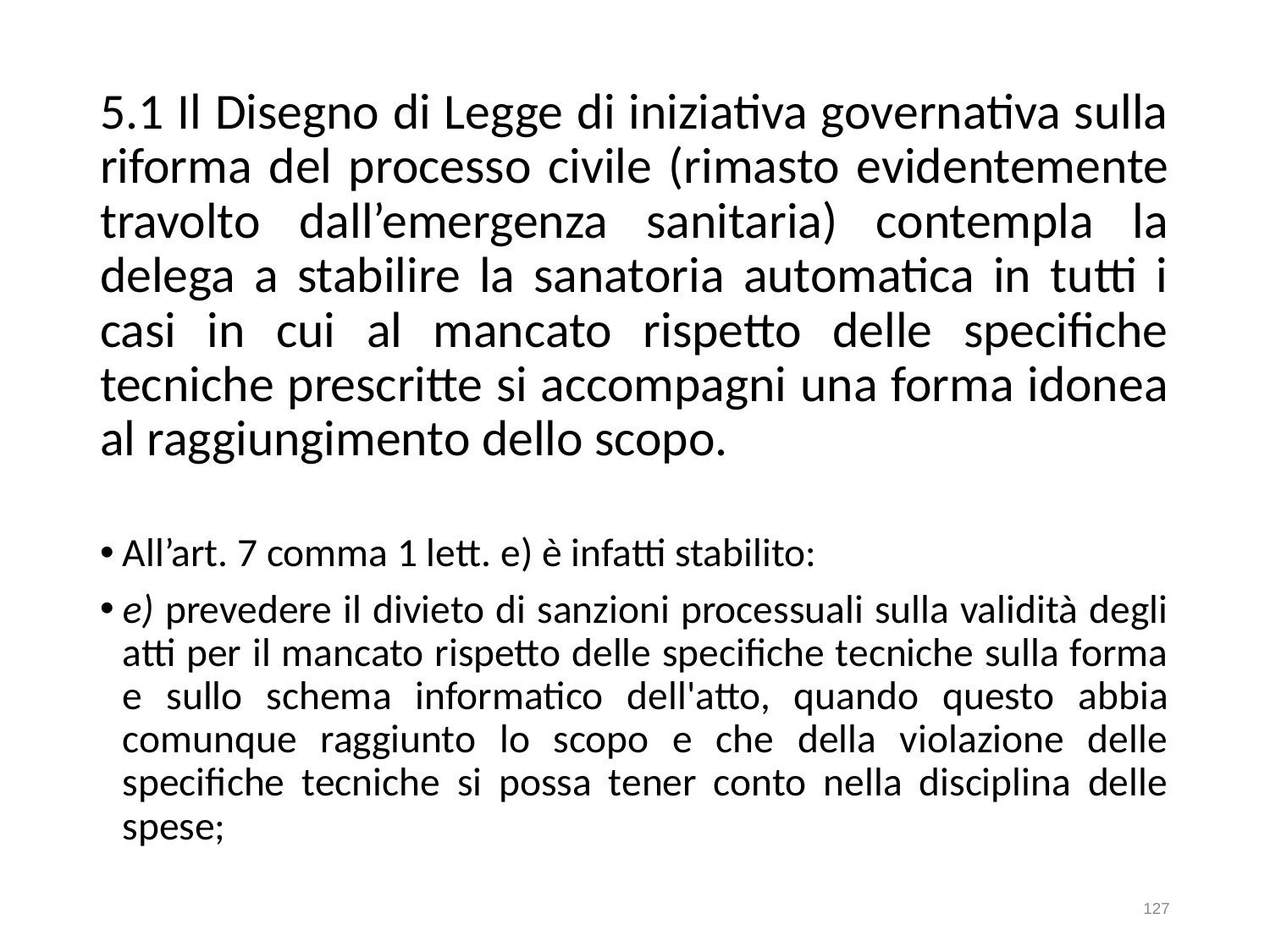

# 5.1 Il Disegno di Legge di iniziativa governativa sulla riforma del processo civile (rimasto evidentemente travolto dall’emergenza sanitaria) contempla la delega a stabilire la sanatoria automatica in tutti i casi in cui al mancato rispetto delle specifiche tecniche prescritte si accompagni una forma idonea al raggiungimento dello scopo.
All’art. 7 comma 1 lett. e) è infatti stabilito:
e) prevedere il divieto di sanzioni processuali sulla validità degli atti per il mancato rispetto delle specifiche tecniche sulla forma e sullo schema informatico dell'atto, quando questo abbia comunque raggiunto lo scopo e che della violazione delle specifiche tecniche si possa tener conto nella disciplina delle spese;
127